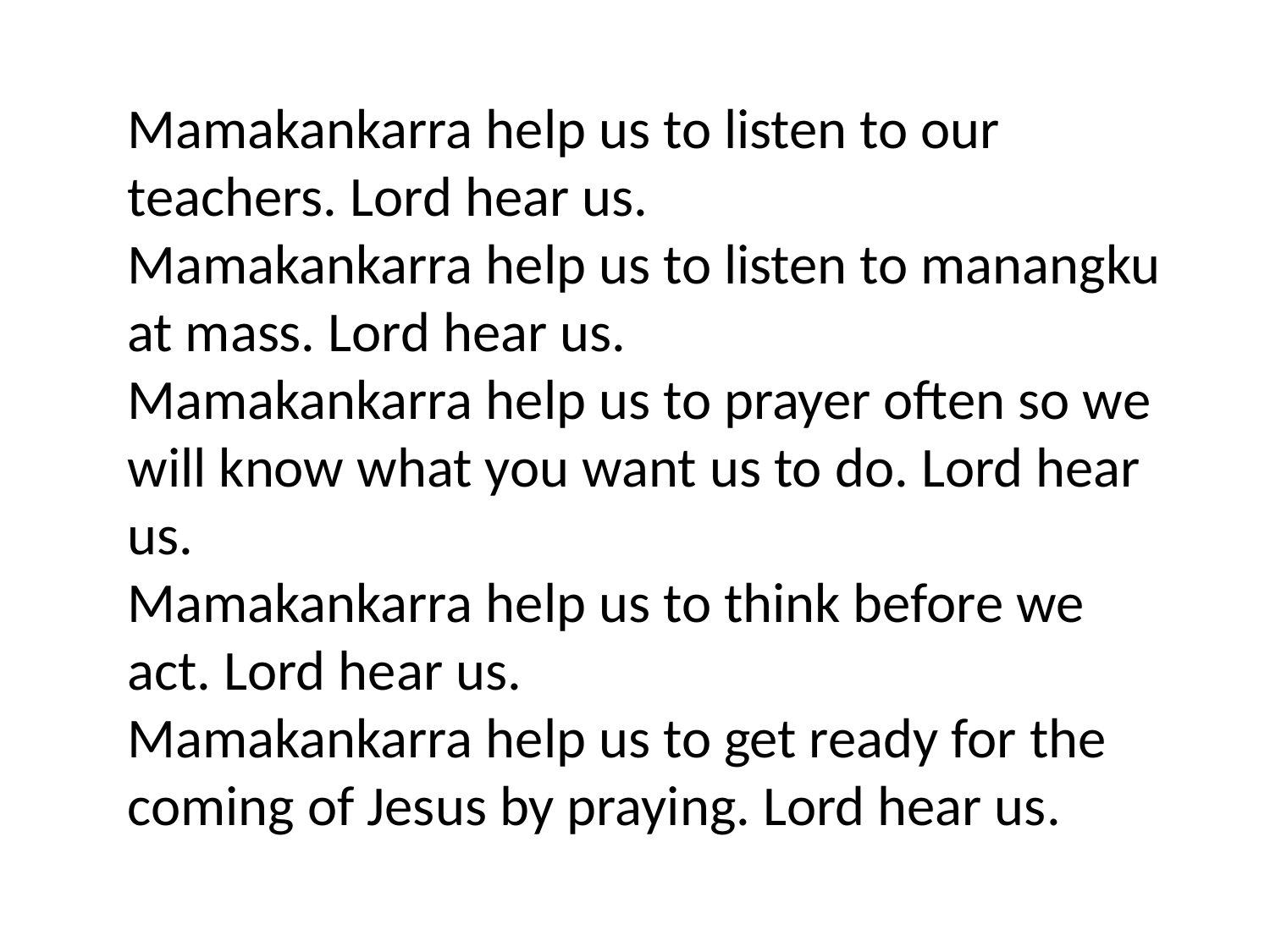

Mamakankarra help us to listen to our teachers. Lord hear us.
Mamakankarra help us to listen to manangku at mass. Lord hear us.
Mamakankarra help us to prayer often so we will know what you want us to do. Lord hear us.
Mamakankarra help us to think before we act. Lord hear us.
Mamakankarra help us to get ready for the coming of Jesus by praying. Lord hear us.